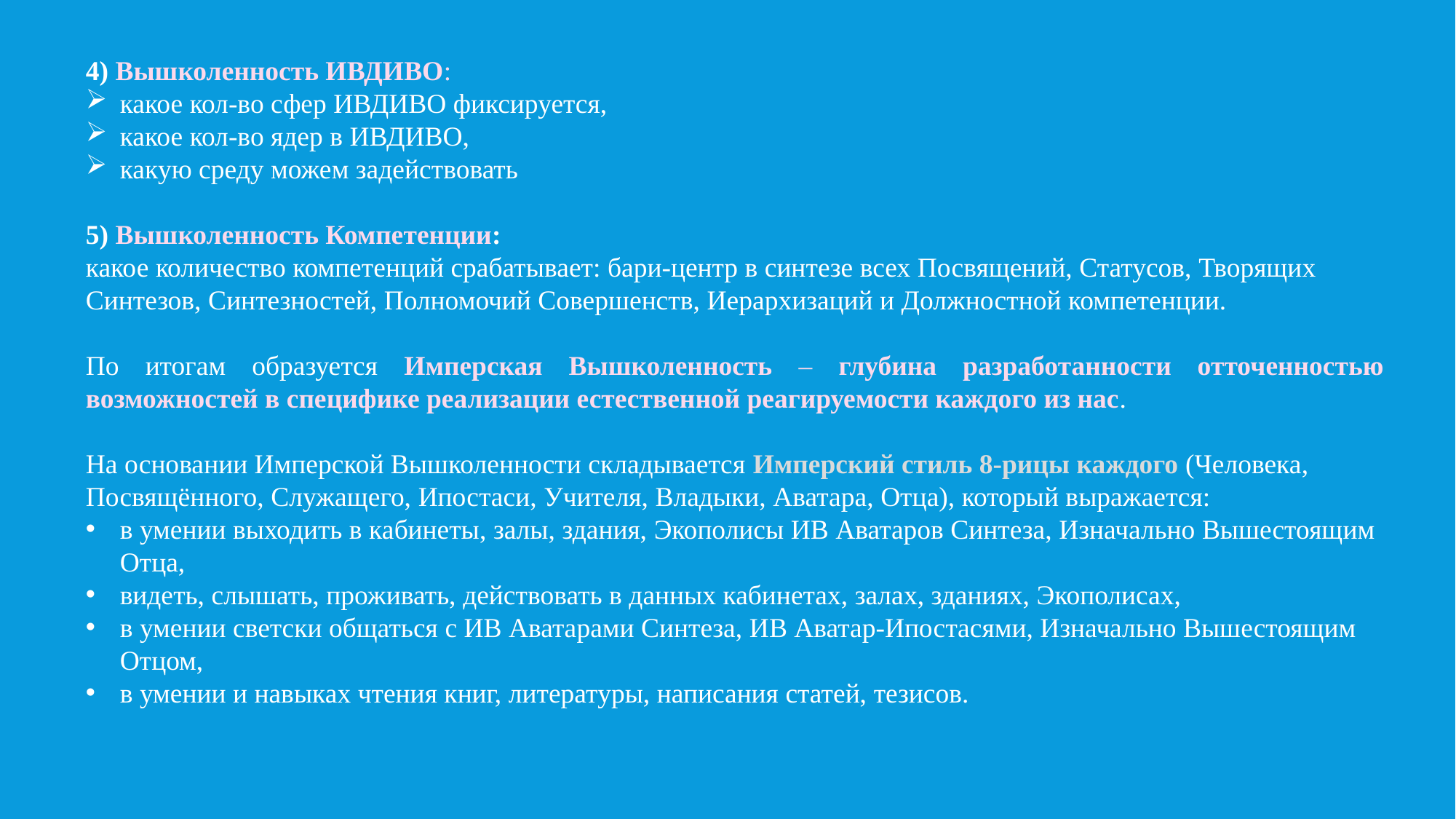

4) Вышколенность ИВДИВО:
какое кол-во сфер ИВДИВО фиксируется,
какое кол-во ядер в ИВДИВО,
какую среду можем задействовать

5) Вышколенность Компетенции:
какое количество компетенций срабатывает: бари-центр в синтезе всех Посвящений, Статусов, Творящих Синтезов, Синтезностей, Полномочий Совершенств, Иерархизаций и Должностной компетенции.

По итогам образуется Имперская Вышколенность – глубина разработанности отточенностью возможностей в специфике реализации естественной реагируемости каждого из нас.

На основании Имперской Вышколенности складывается Имперский стиль 8-рицы каждого (Человека, Посвящённого, Служащего, Ипостаси, Учителя, Владыки, Аватара, Отца), который выражается:
в умении выходить в кабинеты, залы, здания, Экополисы ИВ Аватаров Синтеза, Изначально Вышестоящим Отца,
видеть, слышать, проживать, действовать в данных кабинетах, залах, зданиях, Экополисах,
в умении светски общаться с ИВ Аватарами Синтеза, ИВ Аватар-Ипостасями, Изначально Вышестоящим Отцом,
в умении и навыках чтения книг, литературы, написания статей, тезисов.